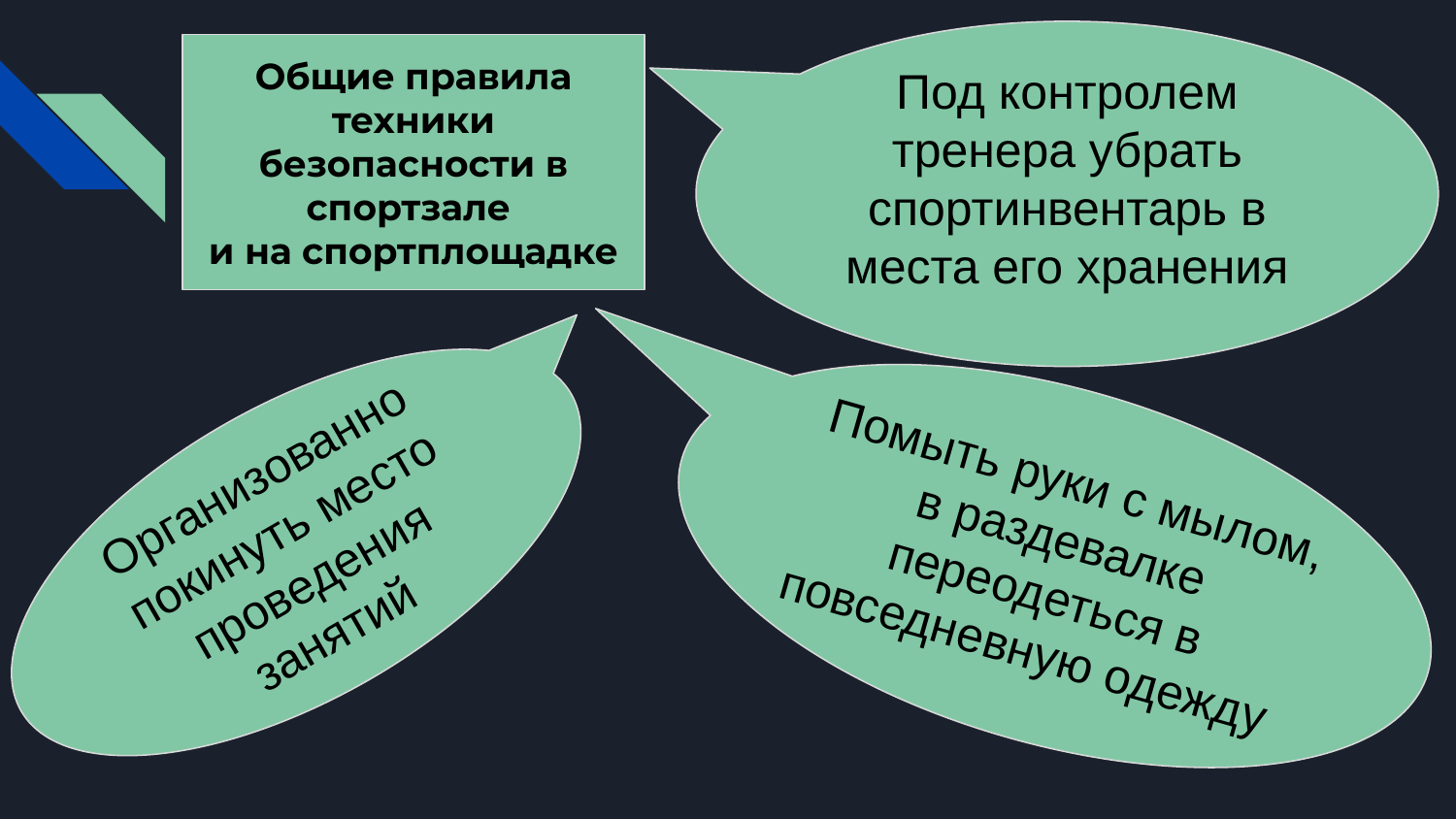

Под контролем тренера убрать спортинвентарь в места его хранения

Общие правила техники безопасности в спортзале
и на спортплощадке
Помыть руки с мылом, в раздевалке переодеться в повседневную одежду
Организованно покинуть место проведения занятий